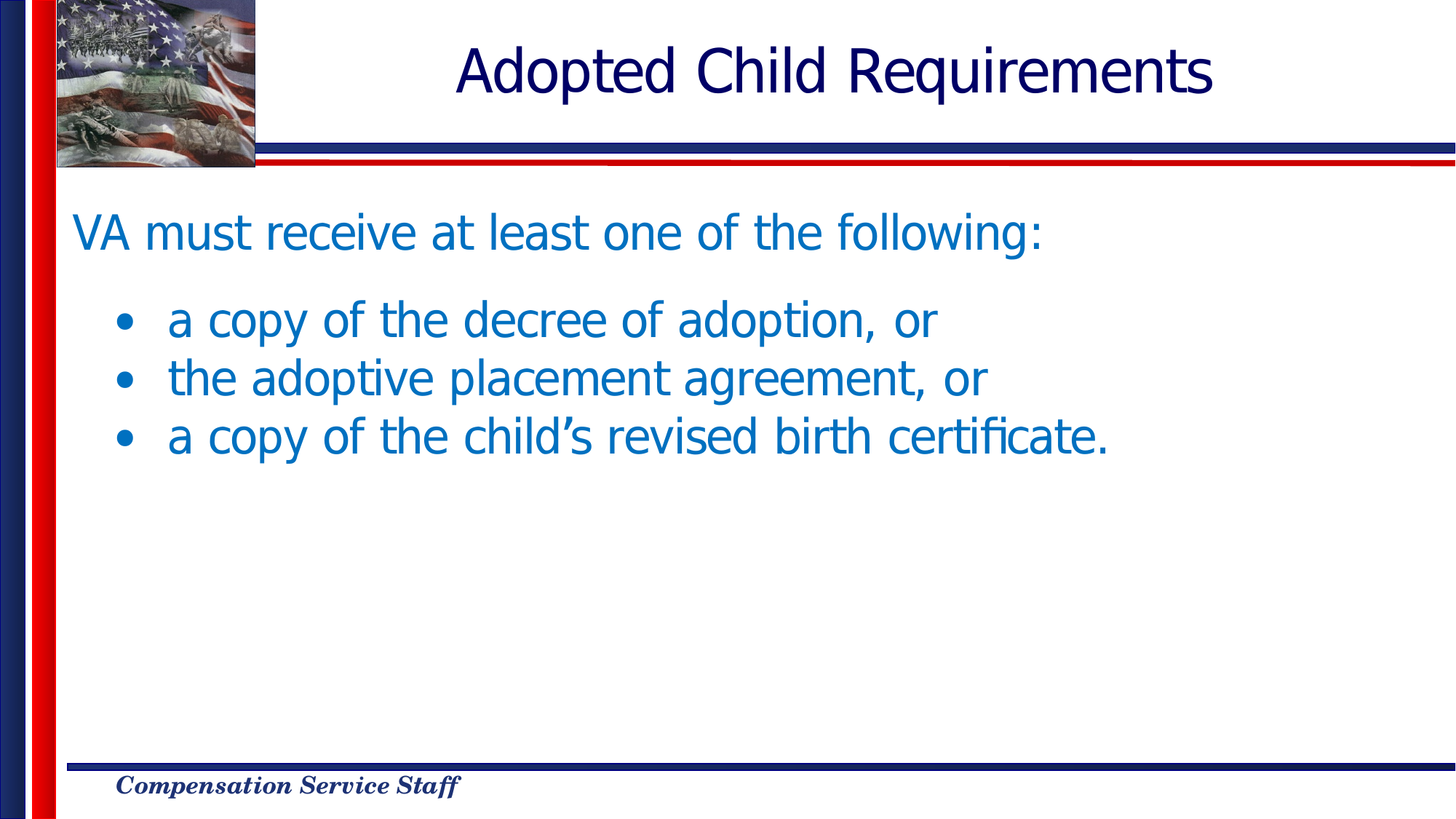

# Adopted Child Requirements

VA must receive at least one of the following:

•	a copy of the decree of adoption, or
•	the adoptive placement agreement, or
•	a copy of the child’s revised birth certificate.